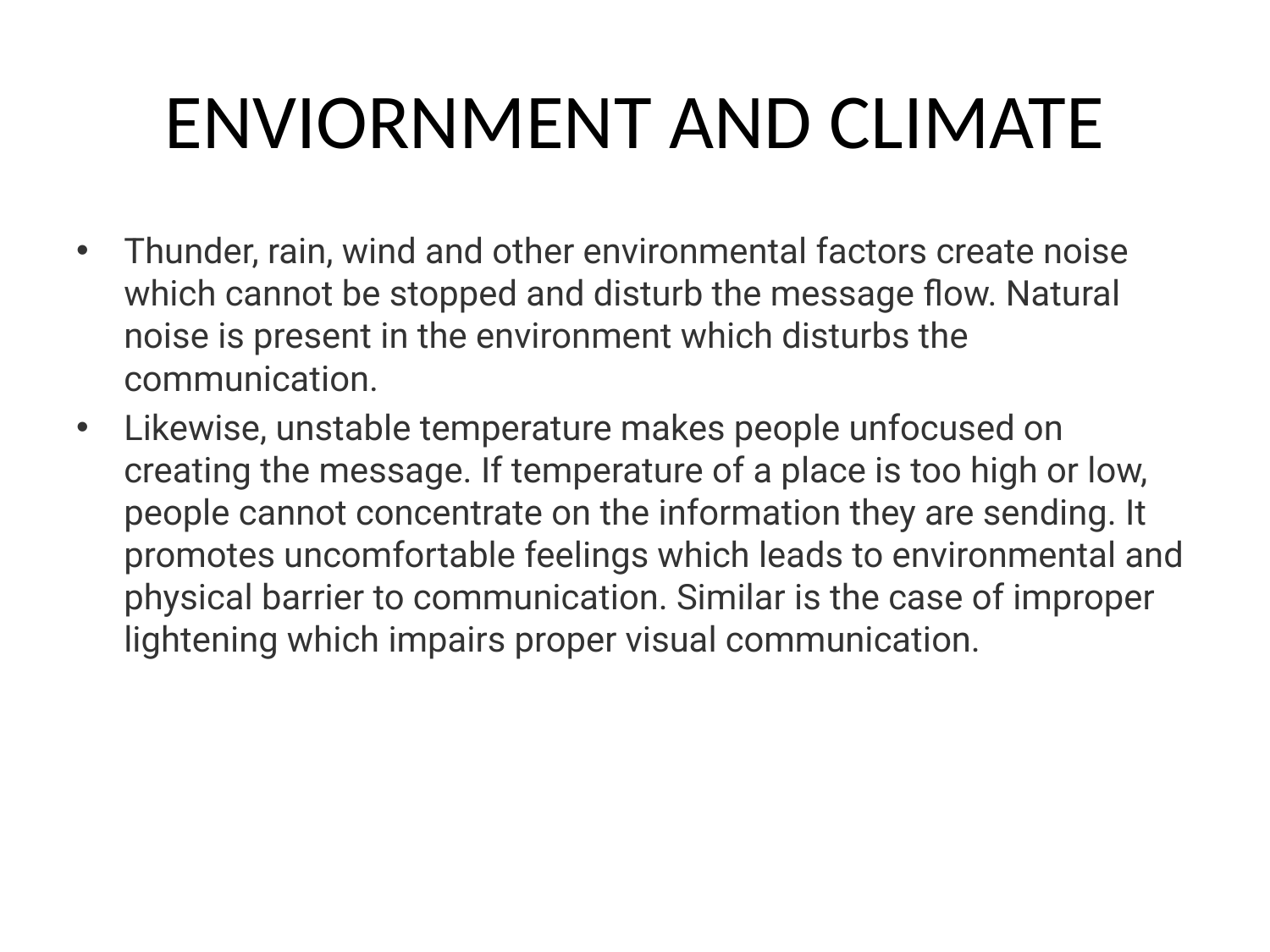

# ENVIORNMENT AND CLIMATE
Thunder, rain, wind and other environmental factors create noise which cannot be stopped and disturb the message flow. Natural noise is present in the environment which disturbs the communication.
Likewise, unstable temperature makes people unfocused on creating the message. If temperature of a place is too high or low, people cannot concentrate on the information they are sending. It promotes uncomfortable feelings which leads to environmental and physical barrier to communication. Similar is the case of improper lightening which impairs proper visual communication.